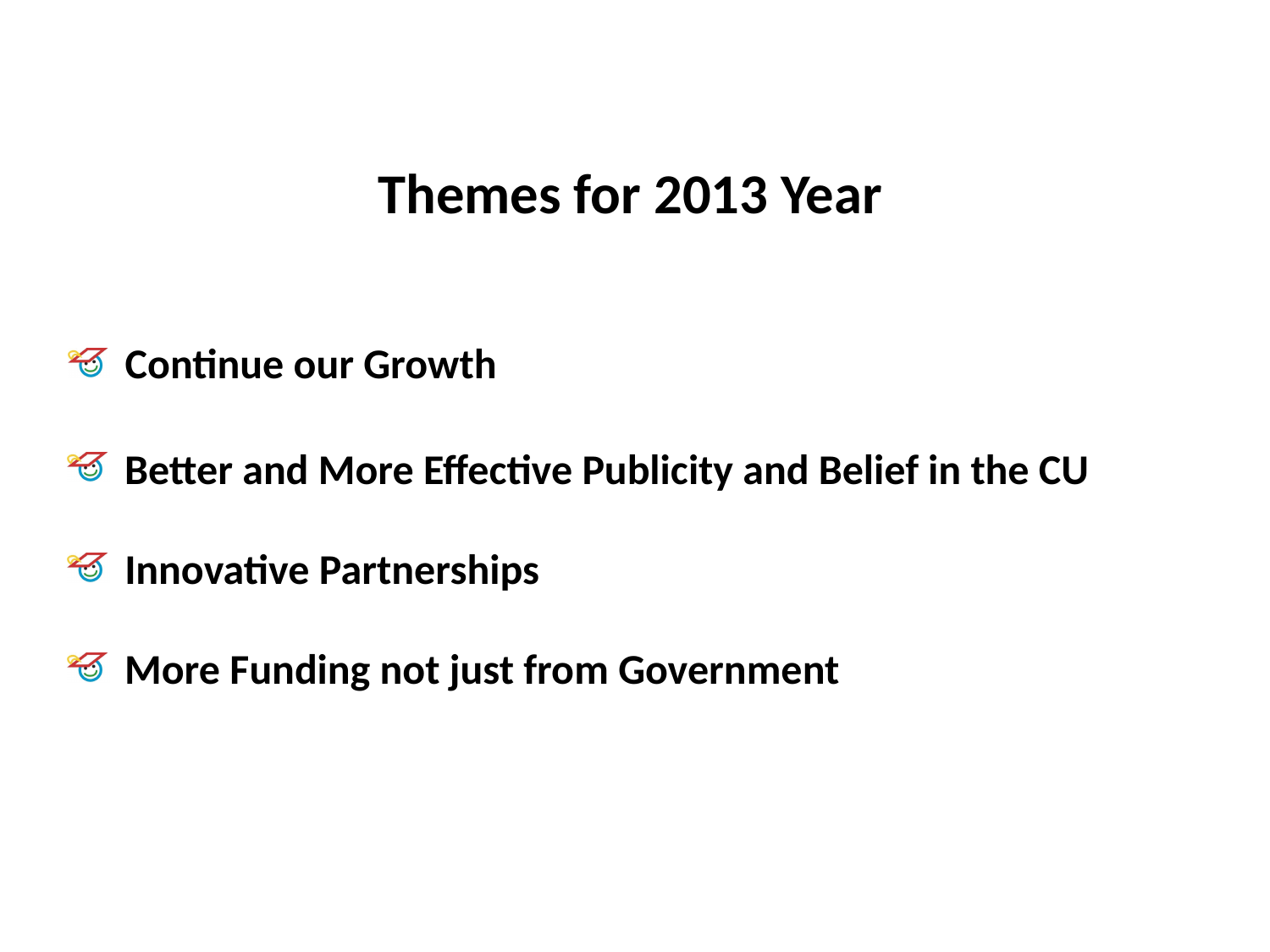

# Themes for 2013 Year
 Continue our Growth
 Better and More Effective Publicity and Belief in the CU
 Innovative Partnerships
 More Funding not just from Government